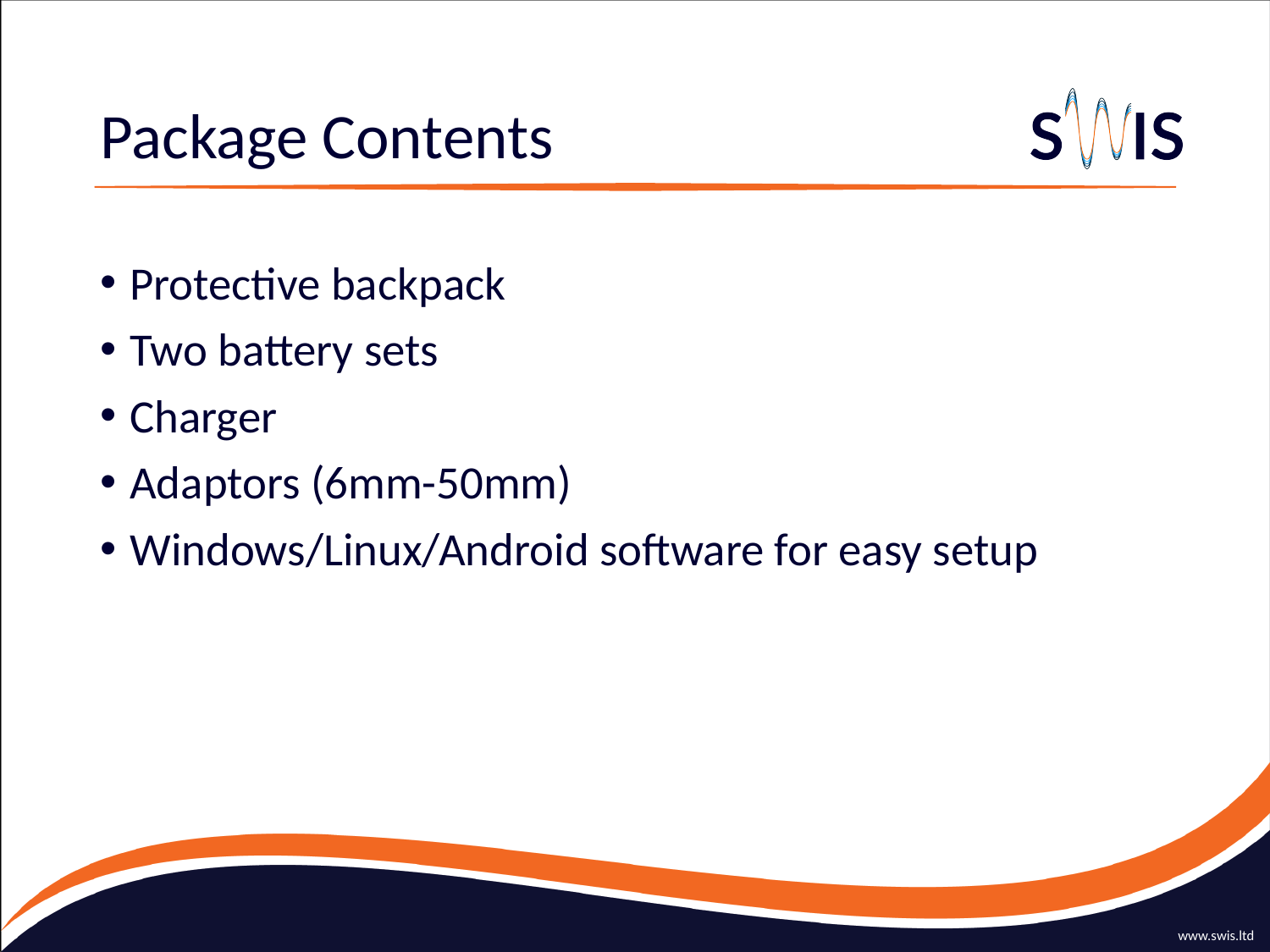

# Package Contents
Protective backpack
Two battery sets
Charger
Adaptors (6mm-50mm)
Windows/Linux/Android software for easy setup